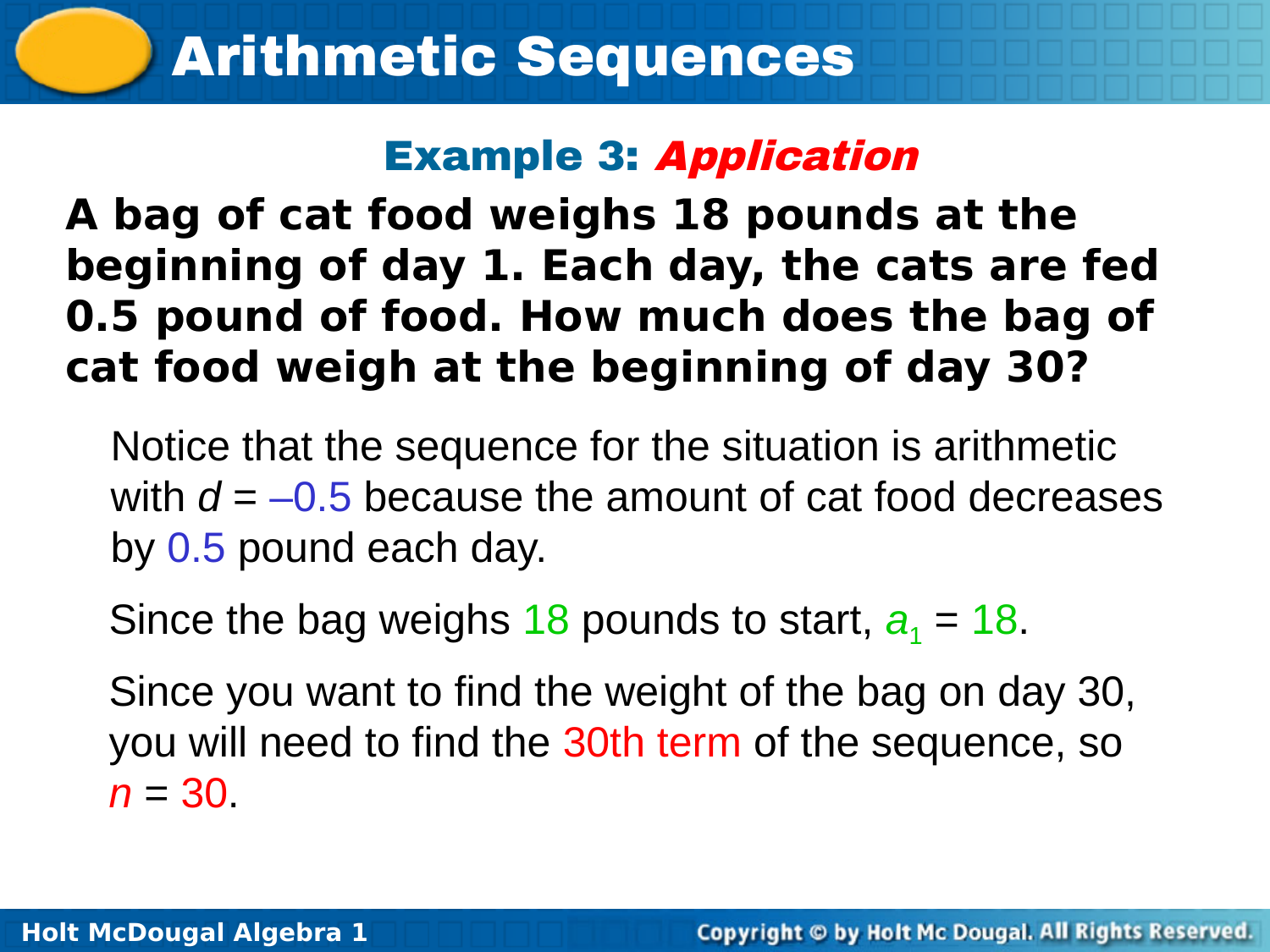

Example 3: Application
A bag of cat food weighs 18 pounds at the beginning of day 1. Each day, the cats are fed 0.5 pound of food. How much does the bag of cat food weigh at the beginning of day 30?
Notice that the sequence for the situation is arithmetic with d = –0.5 because the amount of cat food decreases by 0.5 pound each day.
Since the bag weighs 18 pounds to start, a1 = 18.
Since you want to find the weight of the bag on day 30, you will need to find the 30th term of the sequence, so n = 30.